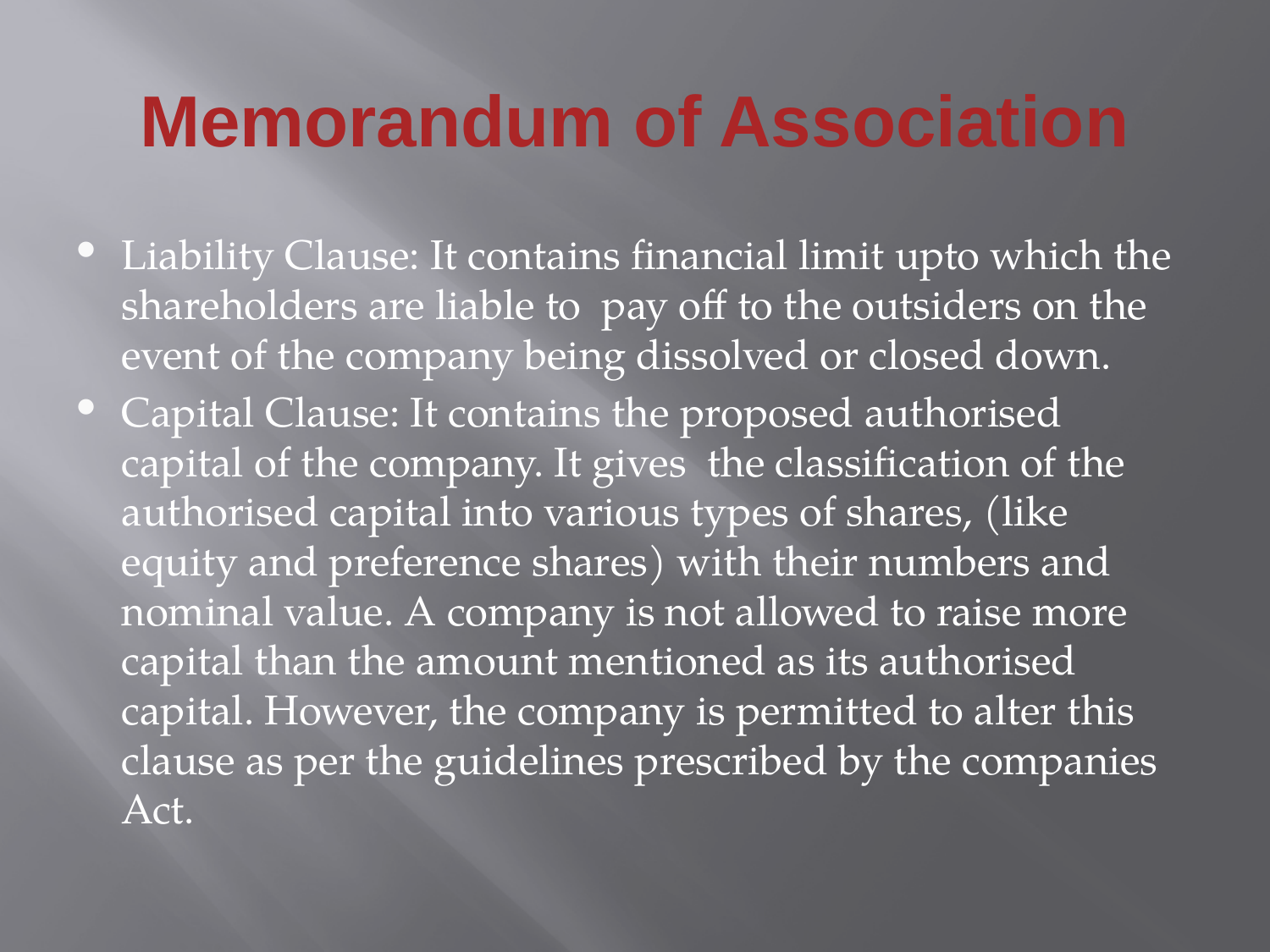

# Memorandum of Association
Liability Clause: It contains financial limit upto which the shareholders are liable to  pay off to the outsiders on the event of the company being dissolved or closed down.
Capital Clause: It contains the proposed authorised capital of the company. It gives  the classification of the authorised capital into various types of shares, (like equity and preference shares) with their numbers and nominal value. A company is not allowed to raise more capital than the amount mentioned as its authorised capital. However, the company is permitted to alter this clause as per the guidelines prescribed by the companies Act.